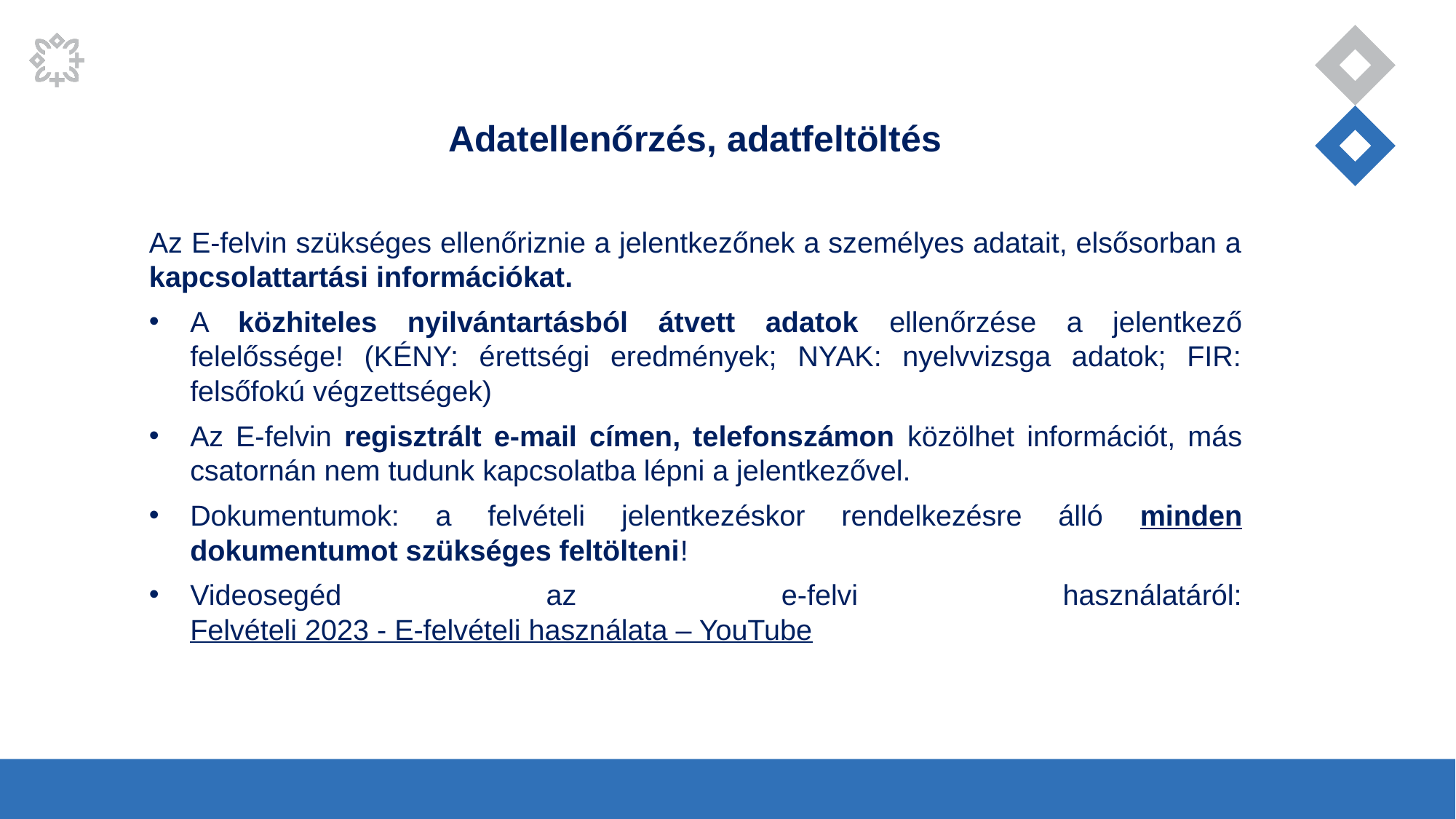

Adatellenőrzés, adatfeltöltés

Az E-felvin szükséges ellenőriznie a jelentkezőnek a személyes adatait, elsősorban a kapcsolattartási információkat.
A közhiteles nyilvántartásból átvett adatok ellenőrzése a jelentkező felelőssége! (KÉNY: érettségi eredmények; NYAK: nyelvvizsga adatok; FIR: felsőfokú végzettségek)
Az E-felvin regisztrált e-mail címen, telefonszámon közölhet információt, más csatornán nem tudunk kapcsolatba lépni a jelentkezővel.
Dokumentumok: a felvételi jelentkezéskor rendelkezésre álló minden dokumentumot szükséges feltölteni!
Videosegéd az e-felvi használatáról: Felvételi 2023 - E-felvételi használata – YouTube